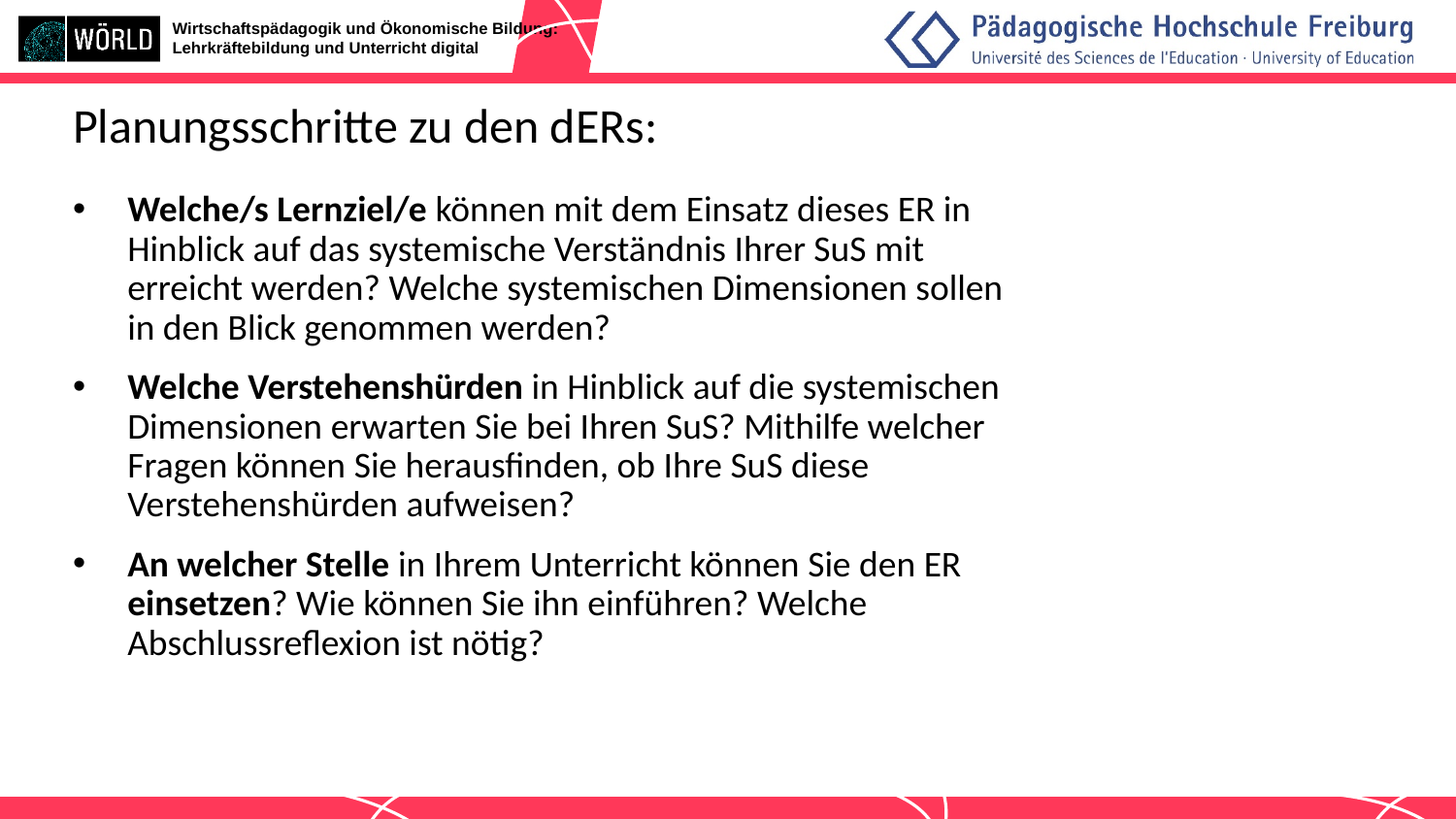

# Planungsschritte zu den dERs:
Welche/s Lernziel/e können mit dem Einsatz dieses ER in Hinblick auf das systemische Verständnis Ihrer SuS mit erreicht werden? Welche systemischen Dimensionen sollen in den Blick genommen werden?
Welche Verstehenshürden in Hinblick auf die systemischen Dimensionen erwarten Sie bei Ihren SuS? Mithilfe welcher Fragen können Sie herausfinden, ob Ihre SuS diese Verstehenshürden aufweisen?
An welcher Stelle in Ihrem Unterricht können Sie den ER einsetzen? Wie können Sie ihn einführen? Welche Abschlussreflexion ist nötig?